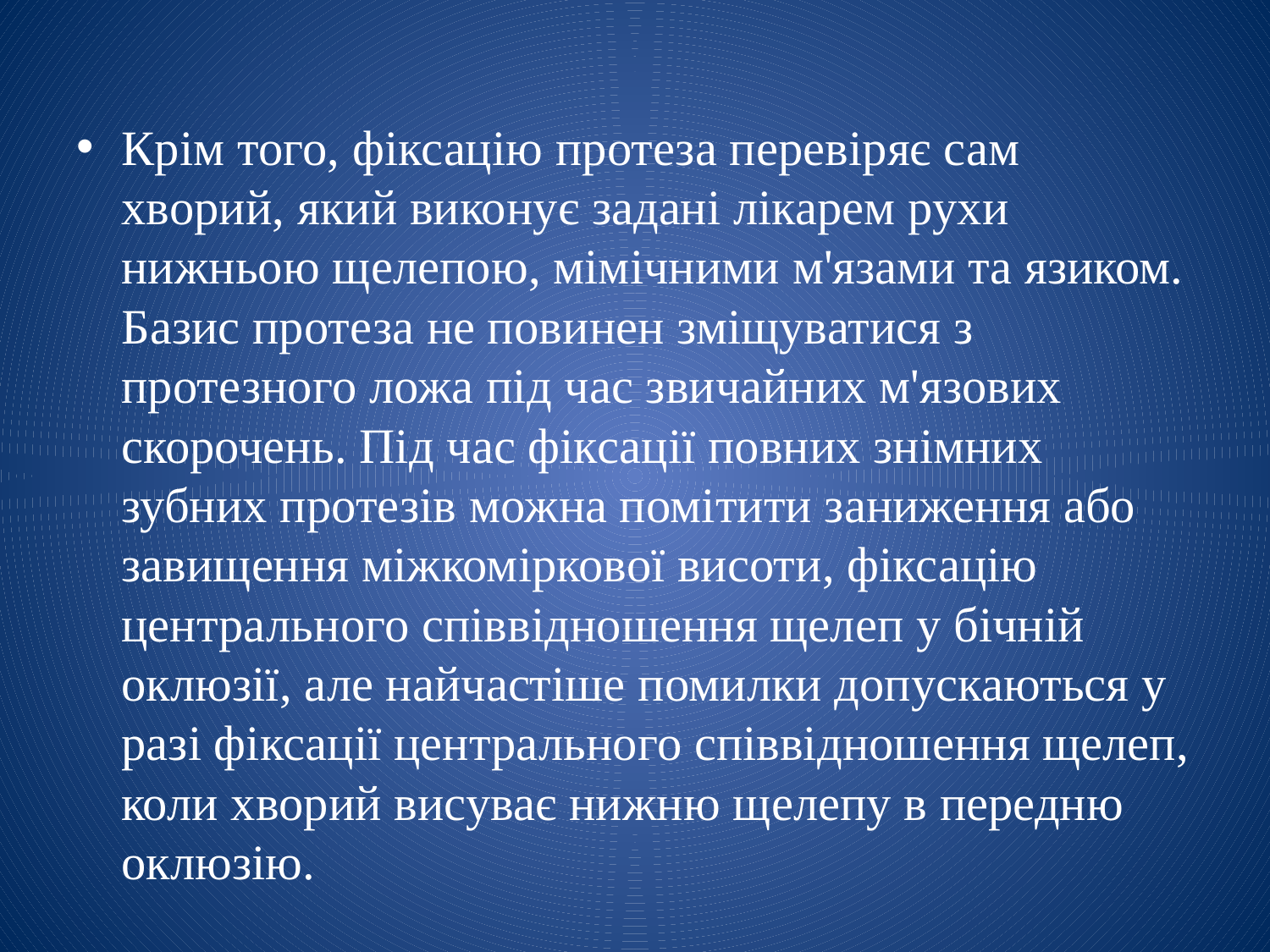

Крім того, фіксацію протеза перевіряє сам хворий, який виконує задані лікарем рухи нижньою щелепою, мімічними м'язами та язиком. Базис протеза не повинен зміщуватися з протезного ложа під час звичайних м'язових скорочень. Під час фіксації повних знімних зубних протезів можна помітити заниження або завищення міжкоміркової висоти, фіксацію центрального співвідношення щелеп у бічній оклюзії, але найчастіше помилки допускаються у разі фіксації центрального співвідношення щелеп, коли хворий висуває нижню щелепу в передню оклюзію.